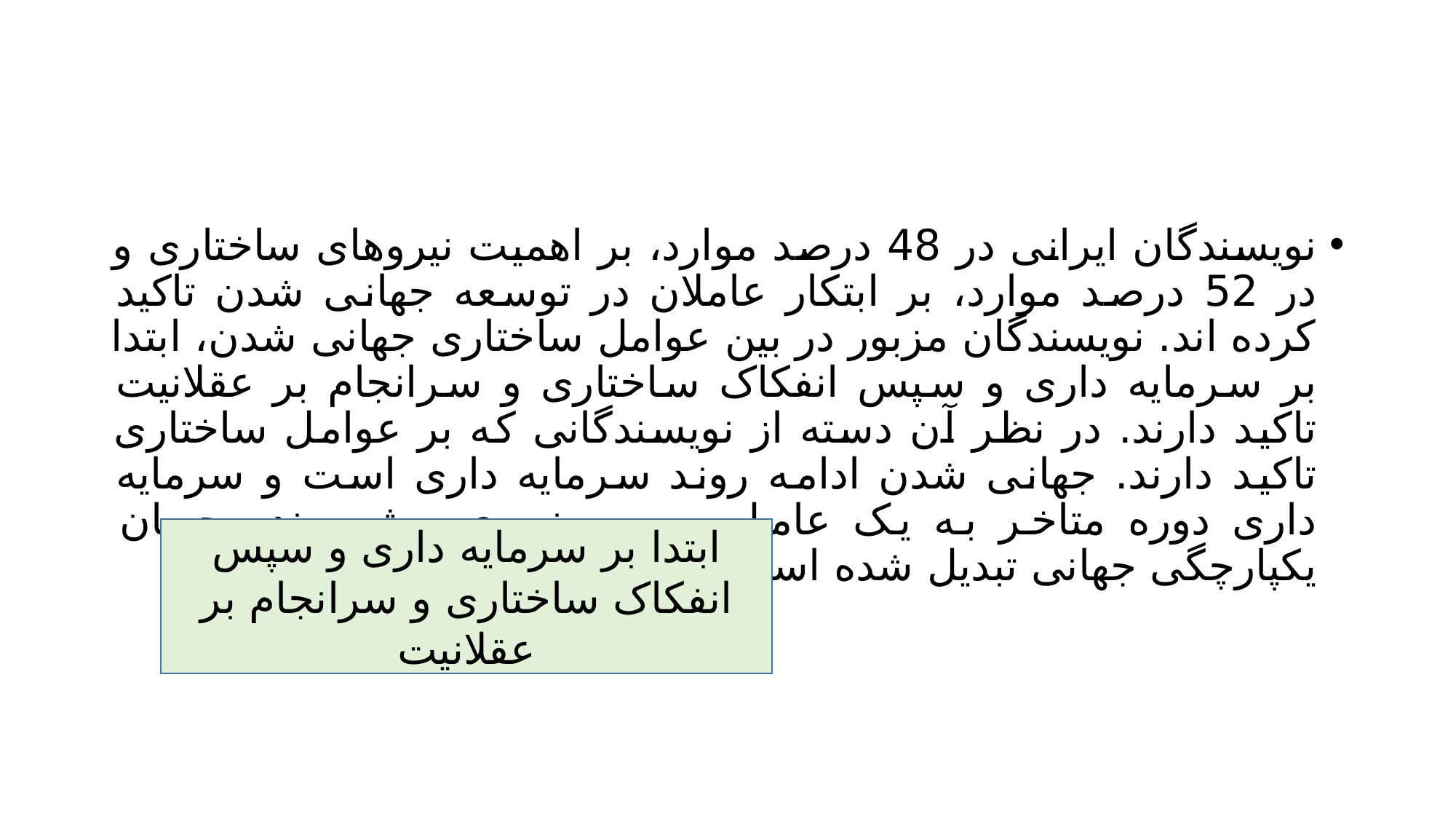

#
نویسندگان ایرانی در 48 درصد موارد، بر اهمیت نیروهای ساختاری و در 52 درصد موارد، بر ابتکار عاملان در توسعه جهانی شدن تاکید کرده اند. نویسندگان مزبور در بین عوامل ساختاری جهانی شدن، ابتدا بر سرمایه داری و سپس انفکاک ساختاری و سرانجام بر عقلانیت تاکید دارند. در نظر آن دسته از نویسندگانی که بر عوامل ساختاری تاکید دارند. جهانی شدن ادامه روند سرمایه داری است و سرمایه داری دوره متاخر به یک عامل مهم و نیروی پیش برنده جریان یکپارچگی جهانی تبدیل شده است.
ابتدا بر سرمایه داری و سپس انفکاک ساختاری و سرانجام بر عقلانیت